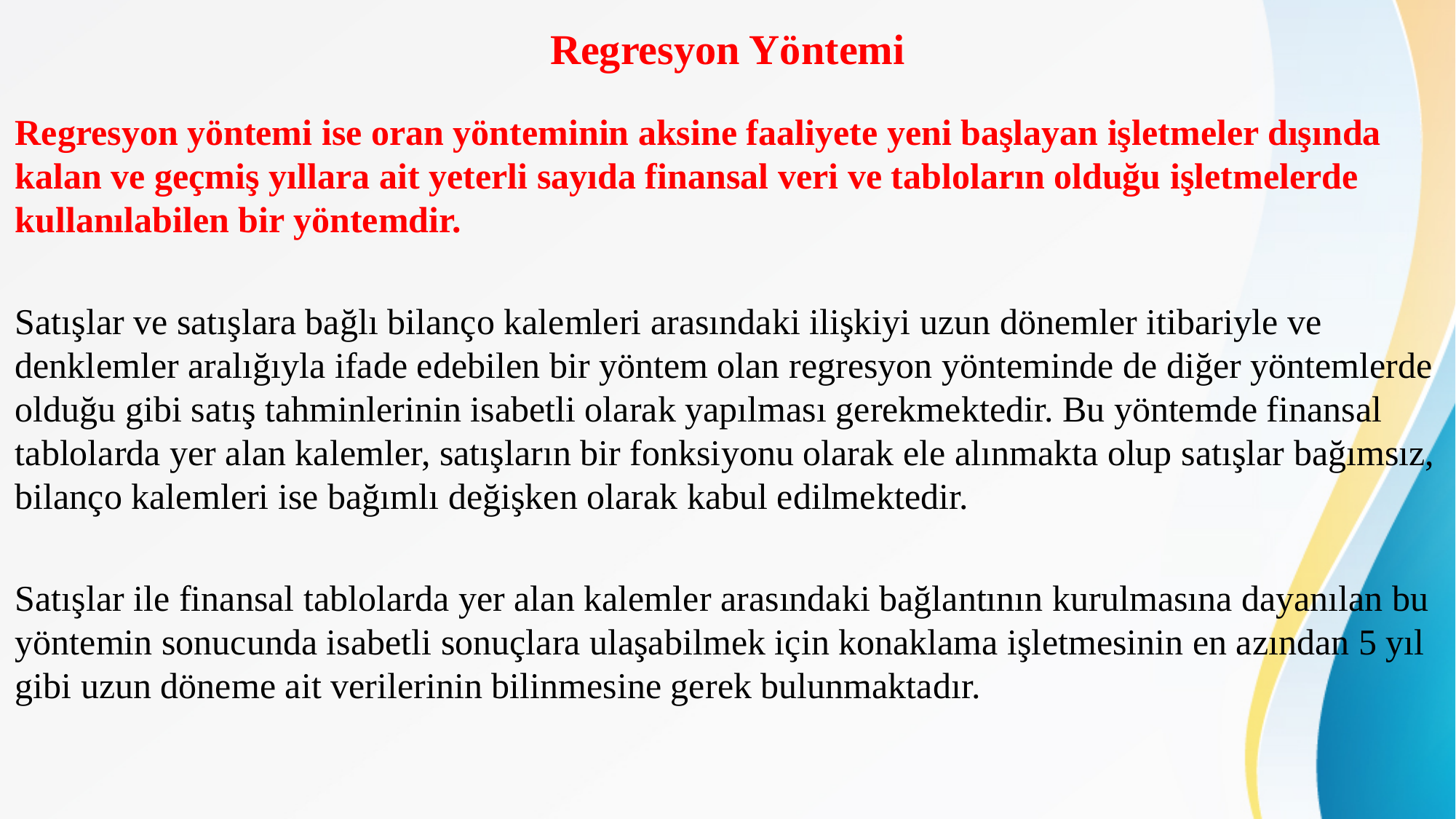

# Regresyon Yöntemi
Regresyon yöntemi ise oran yönteminin aksine faaliyete yeni başlayan işletmeler dışında kalan ve geçmiş yıllara ait yeterli sayıda finansal veri ve tabloların olduğu işletmelerde kullanılabilen bir yöntemdir.

Satışlar ve satışlara bağlı bilanço kalemleri arasındaki ilişkiyi uzun dönemler itibariyle ve denklemler aralığıyla ifade edebilen bir yöntem olan regresyon yönteminde de diğer yöntemlerde olduğu gibi satış tahminlerinin isabetli olarak yapılması gerekmektedir. Bu yöntemde finansal tablolarda yer alan kalemler, satışların bir fonksiyonu olarak ele alınmakta olup satışlar bağımsız, bilanço kalemleri ise bağımlı değişken olarak kabul edilmektedir.

Satışlar ile finansal tablolarda yer alan kalemler arasındaki bağlantının kurulmasına dayanılan bu yöntemin sonucunda isabetli sonuçlara ulaşabilmek için konaklama işletmesinin en azından 5 yıl gibi uzun döneme ait verilerinin bilinmesine gerek bulunmaktadır.